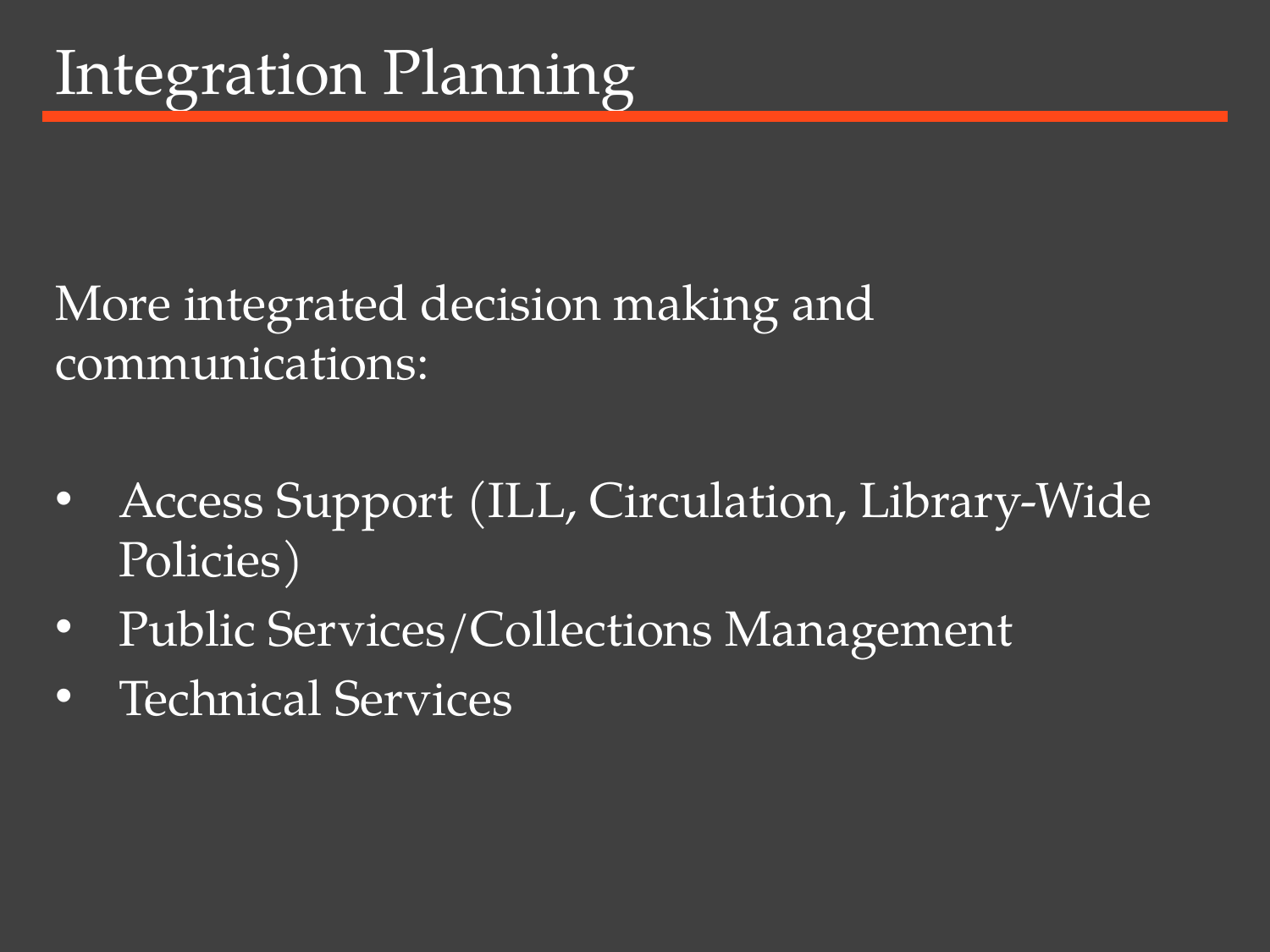

# Integration Planning
More integrated decision making and communications:

Access Support (ILL, Circulation, Library-Wide Policies)
Public Services/Collections Management
Technical Services